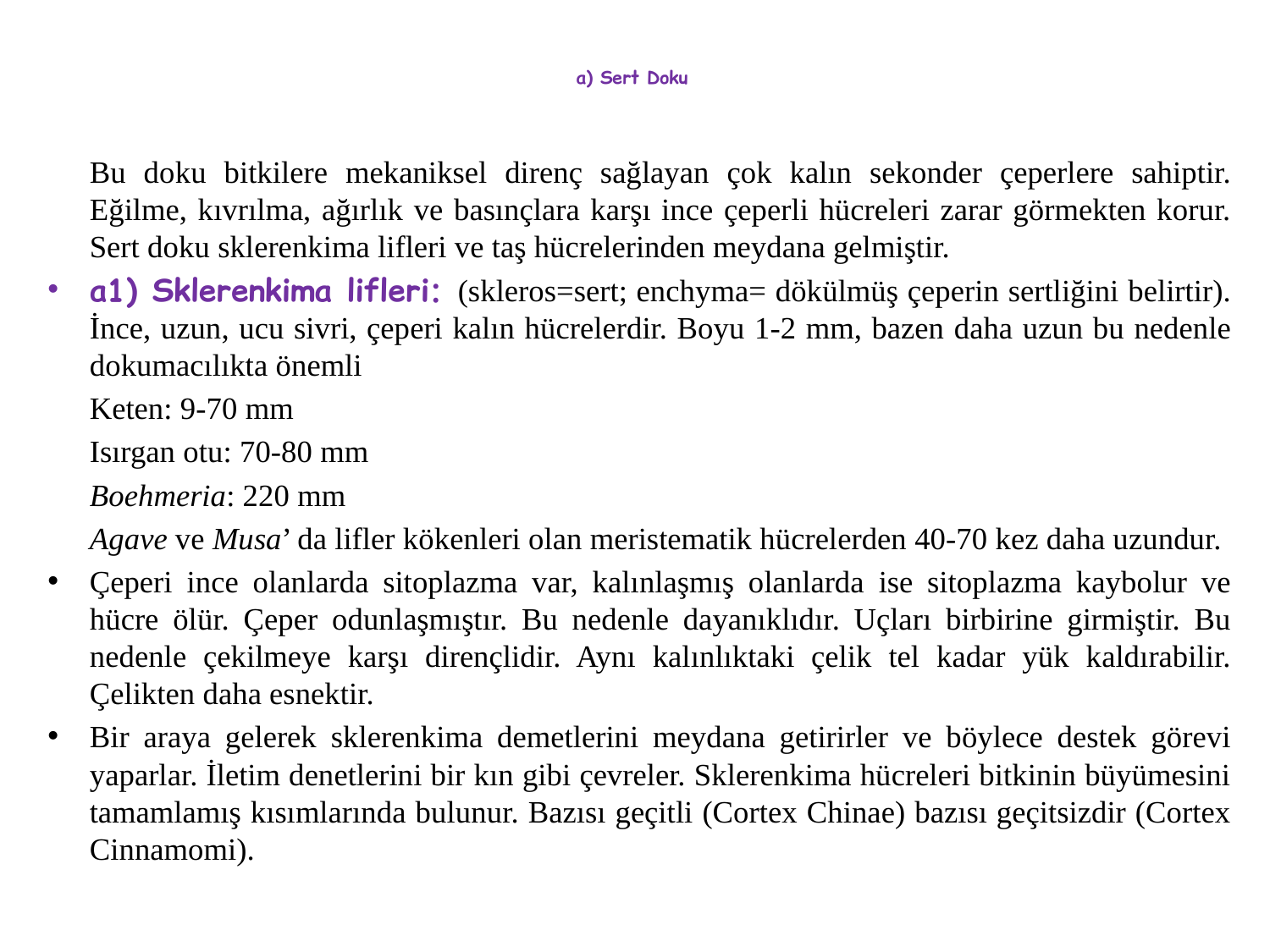

# a) Sert Doku
	Bu doku bitkilere mekaniksel direnç sağlayan çok kalın sekonder çeperlere sahiptir. Eğilme, kıvrılma, ağırlık ve basınçlara karşı ince çeperli hücreleri zarar görmekten korur. Sert doku sklerenkima lifleri ve taş hücrelerinden meydana gelmiştir.
a1) Sklerenkima lifleri: (skleros=sert; enchyma= dökülmüş çeperin sertliğini belirtir). İnce, uzun, ucu sivri, çeperi kalın hücrelerdir. Boyu 1-2 mm, bazen daha uzun bu nedenle dokumacılıkta önemli
			Keten: 9-70 mm
			Isırgan otu: 70-80 mm
			Boehmeria: 220 mm
			Agave ve Musa’ da lifler kökenleri olan meristematik hücrelerden 40-70 kez daha uzundur.
Çeperi ince olanlarda sitoplazma var, kalınlaşmış olanlarda ise sitoplazma kaybolur ve hücre ölür. Çeper odunlaşmıştır. Bu nedenle dayanıklıdır. Uçları birbirine girmiştir. Bu nedenle çekilmeye karşı dirençlidir. Aynı kalınlıktaki çelik tel kadar yük kaldırabilir. Çelikten daha esnektir.
Bir araya gelerek sklerenkima demetlerini meydana getirirler ve böylece destek görevi yaparlar. İletim denetlerini bir kın gibi çevreler. Sklerenkima hücreleri bitkinin büyümesini tamamlamış kısımlarında bulunur. Bazısı geçitli (Cortex Chinae) bazısı geçitsizdir (Cortex Cinnamomi).